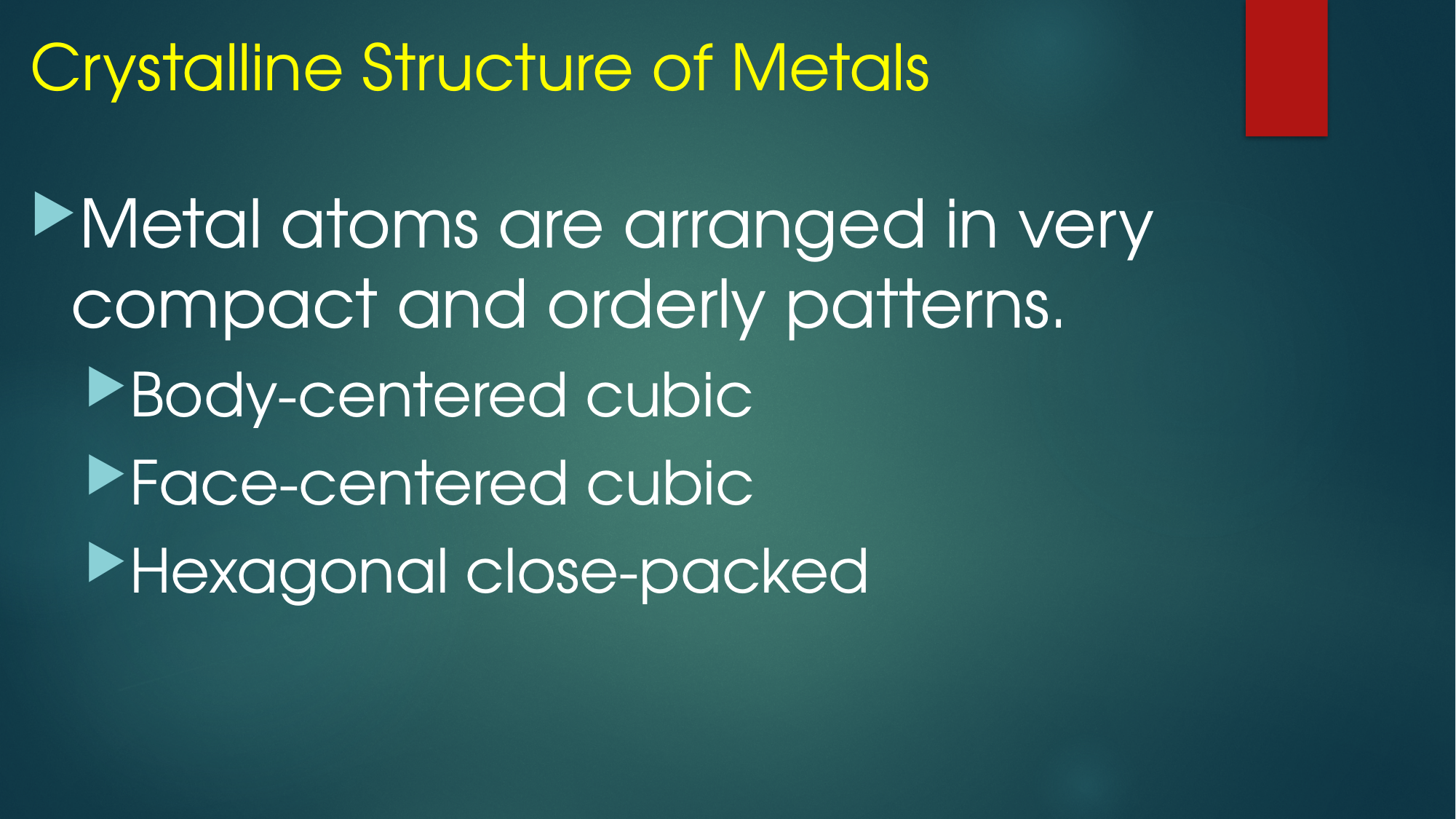

# Crystalline Structure of Metals
Metal atoms are arranged in very compact and orderly patterns.
Body-centered cubic
Face-centered cubic
Hexagonal close-packed